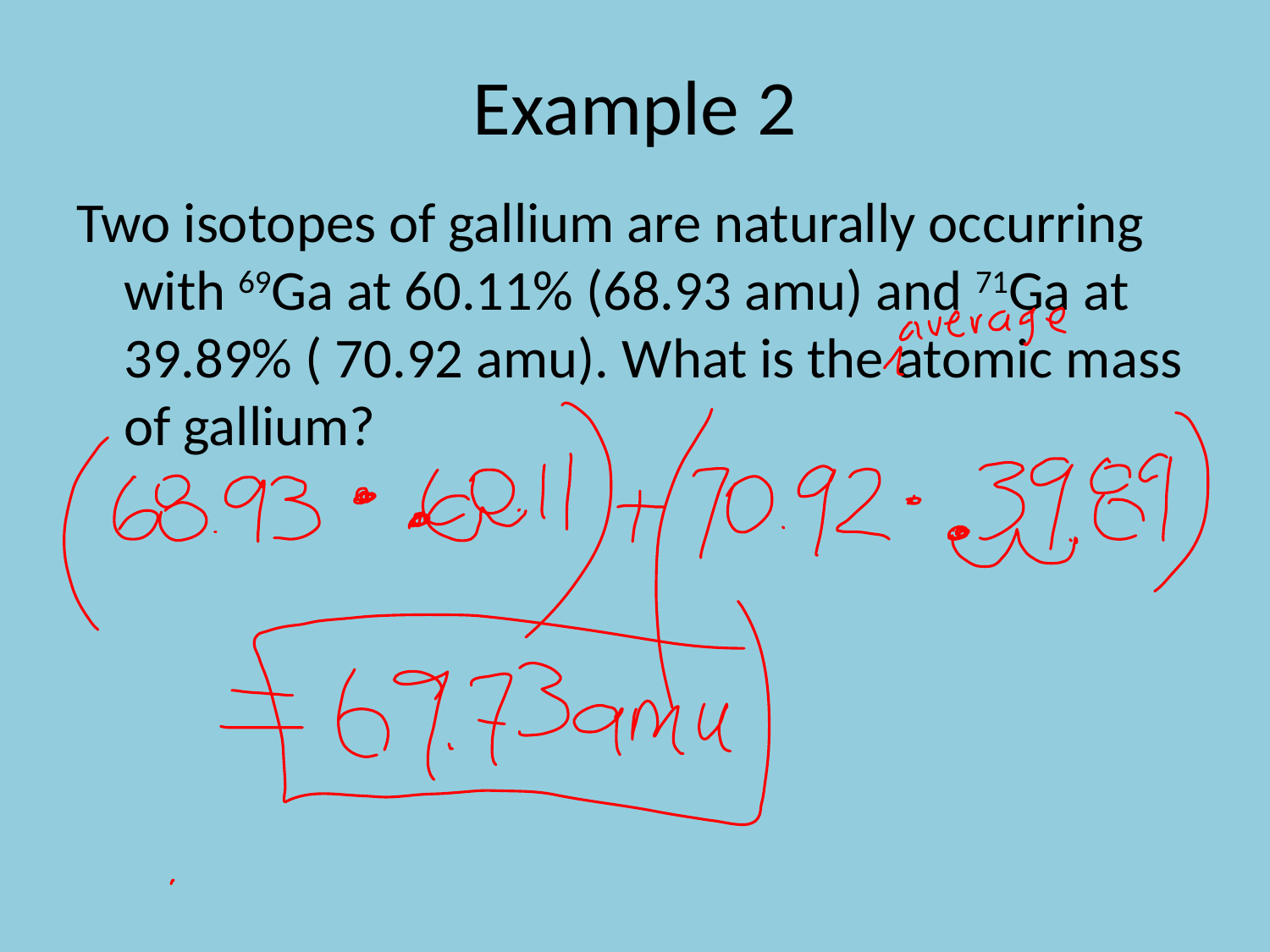

# Example 2
Two isotopes of gallium are naturally occurring with 69Ga at 60.11% (68.93 amu) and 71Ga at 39.89% ( 70.92 amu). What is the atomic mass of gallium?